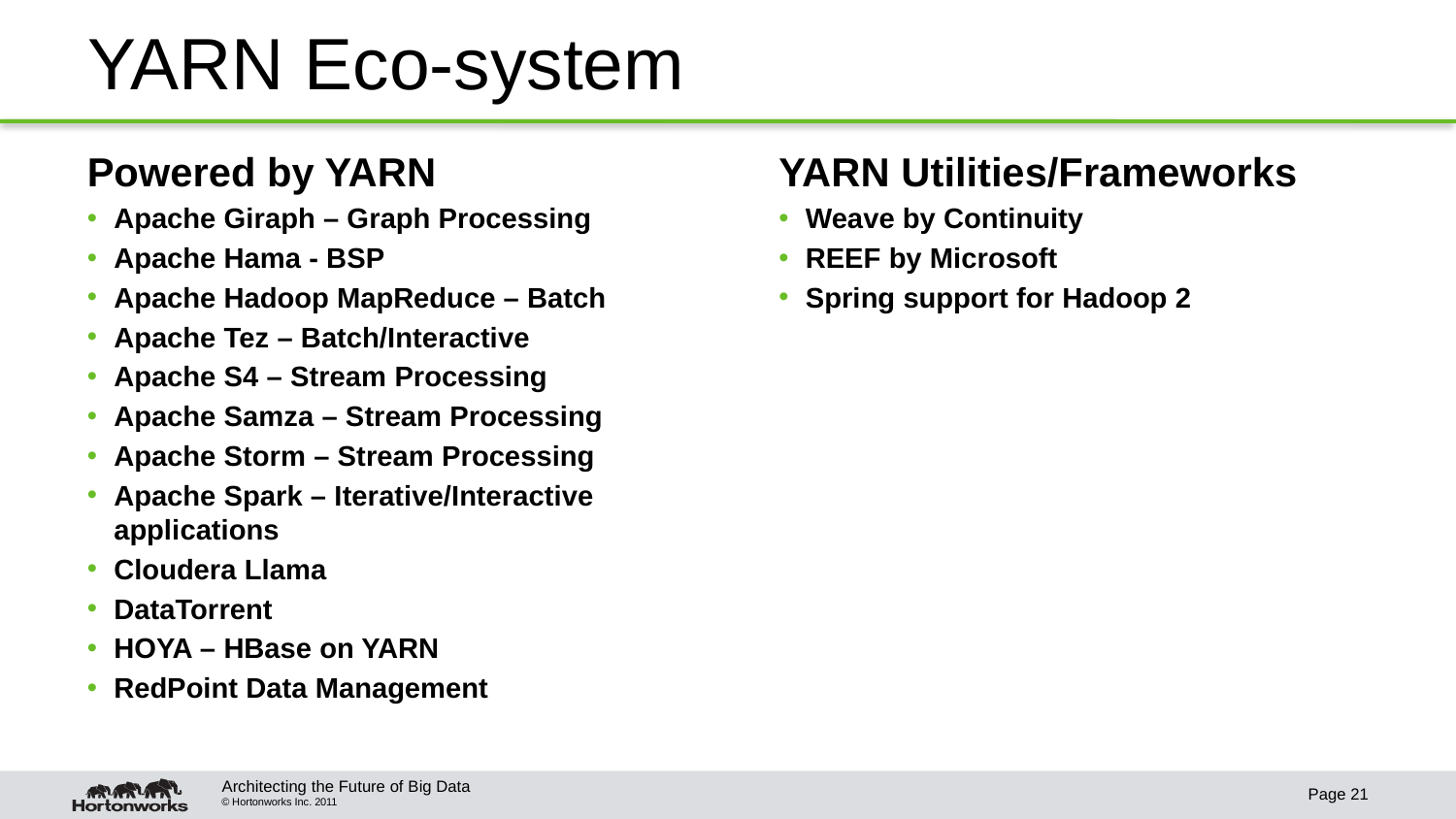

# YARN Eco-system
Powered by YARN
Apache Giraph – Graph Processing
Apache Hama - BSP
Apache Hadoop MapReduce – Batch
Apache Tez – Batch/Interactive
Apache S4 – Stream Processing
Apache Samza – Stream Processing
Apache Storm – Stream Processing
Apache Spark – Iterative/Interactive applications
Cloudera Llama
DataTorrent
HOYA – HBase on YARN
RedPoint Data Management
YARN Utilities/Frameworks
Weave by Continuity
REEF by Microsoft
Spring support for Hadoop 2
Architecting the Future of Big Data
Page 21